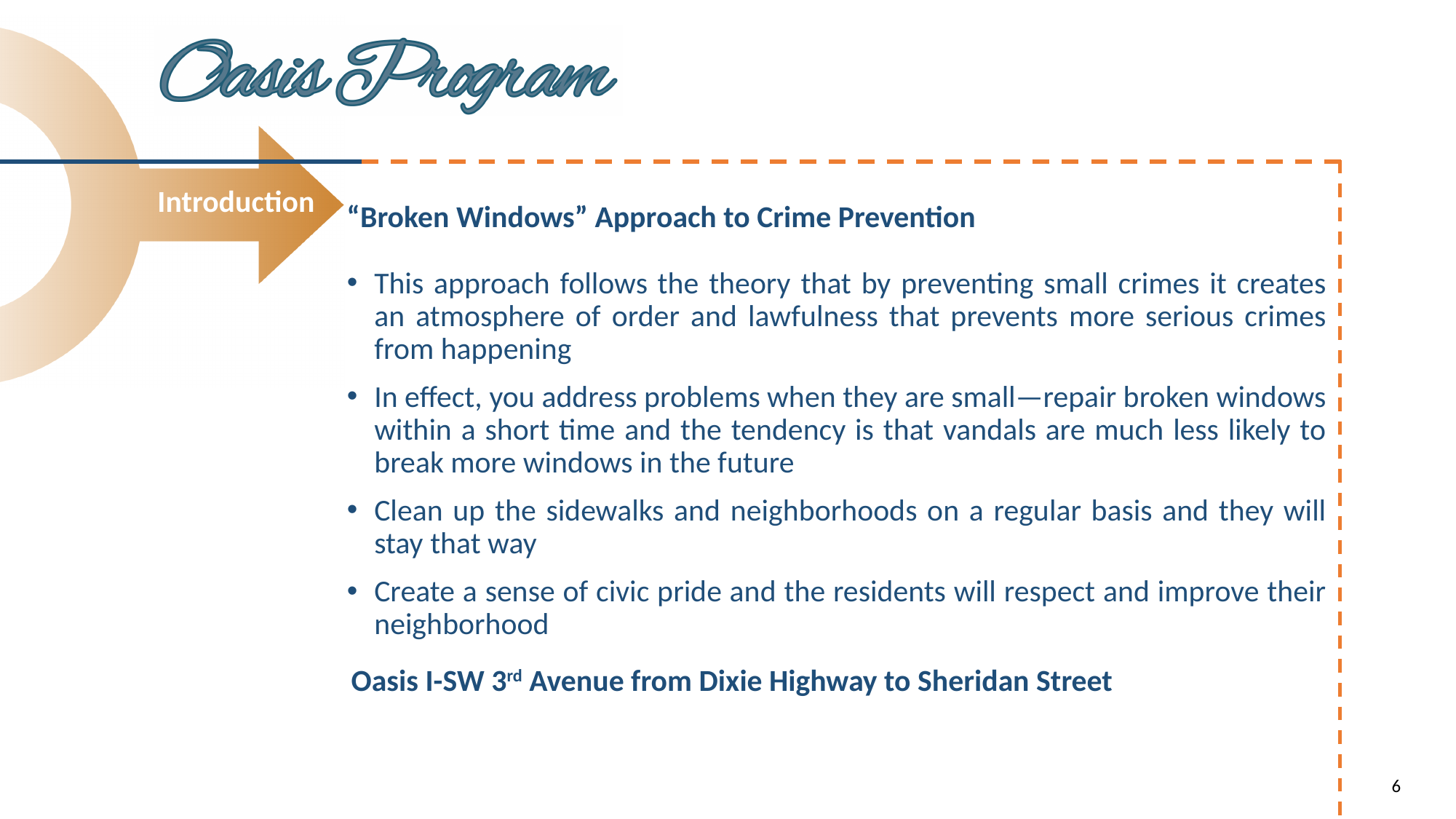

Introduction
“Broken Windows” Approach to Crime Prevention

This approach follows the theory that by preventing small crimes it creates an atmosphere of order and lawfulness that prevents more serious crimes from happening
In effect, you address problems when they are small—repair broken windows within a short time and the tendency is that vandals are much less likely to break more windows in the future
Clean up the sidewalks and neighborhoods on a regular basis and they will stay that way
Create a sense of civic pride and the residents will respect and improve their neighborhood

Oasis I-SW 3rd Avenue from Dixie Highway to Sheridan Street
6